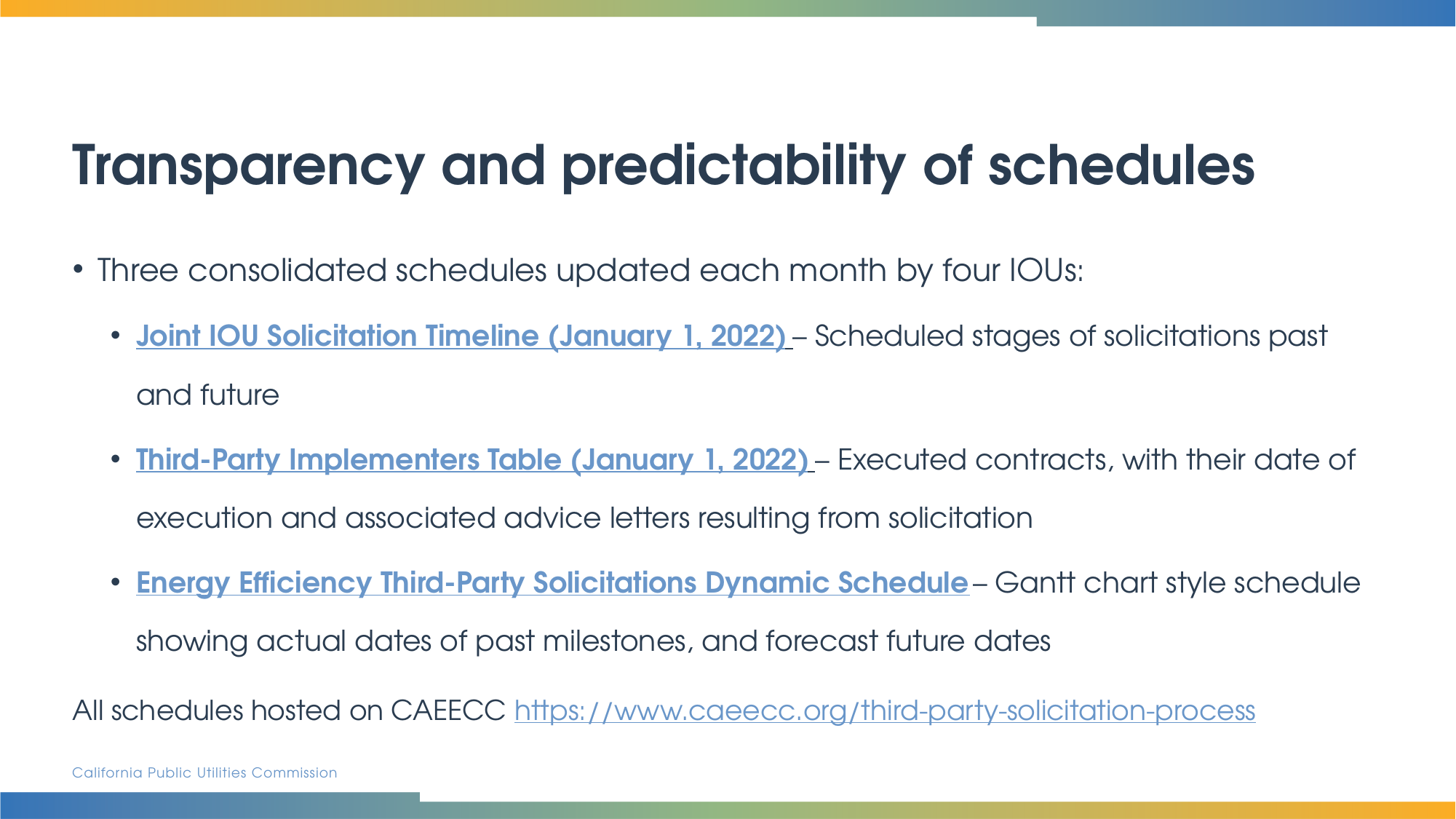

# Transparency and predictability of schedules
Three consolidated schedules updated each month by four IOUs:
Joint IOU Solicitation Timeline (January 1, 2022) – Scheduled stages of solicitations past and future
Third-Party Implementers Table (January 1, 2022) – Executed contracts, with their date of execution and associated advice letters resulting from solicitation
Energy Efficiency Third-Party Solicitations Dynamic Schedule – Gantt chart style schedule showing actual dates of past milestones, and forecast future dates
All schedules hosted on CAEECC https://www.caeecc.org/third-party-solicitation-process